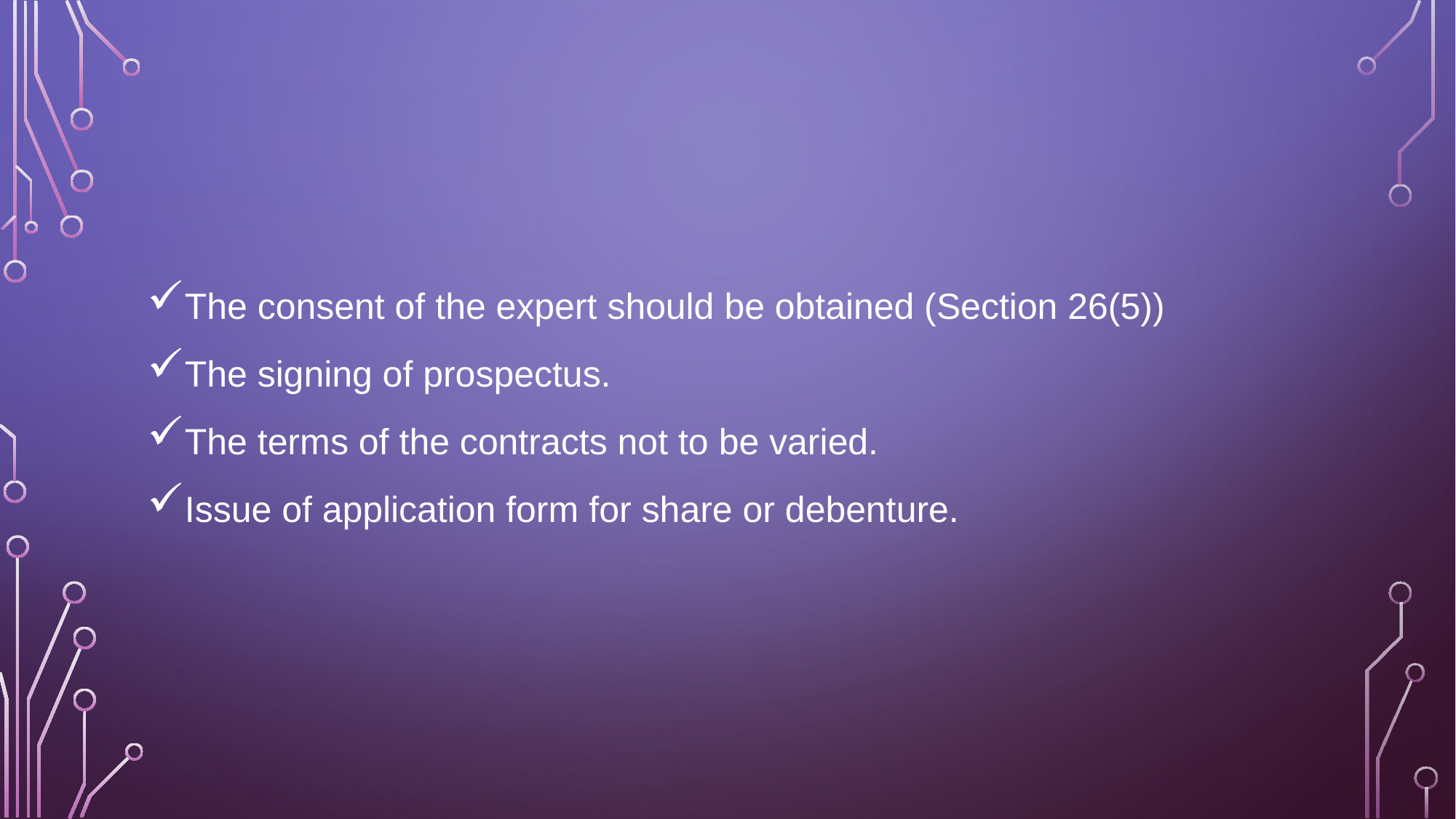

#
The consent of the expert should be obtained (Section 26(5))
The signing of prospectus.
The terms of the contracts not to be varied.
Issue of application form for share or debenture.